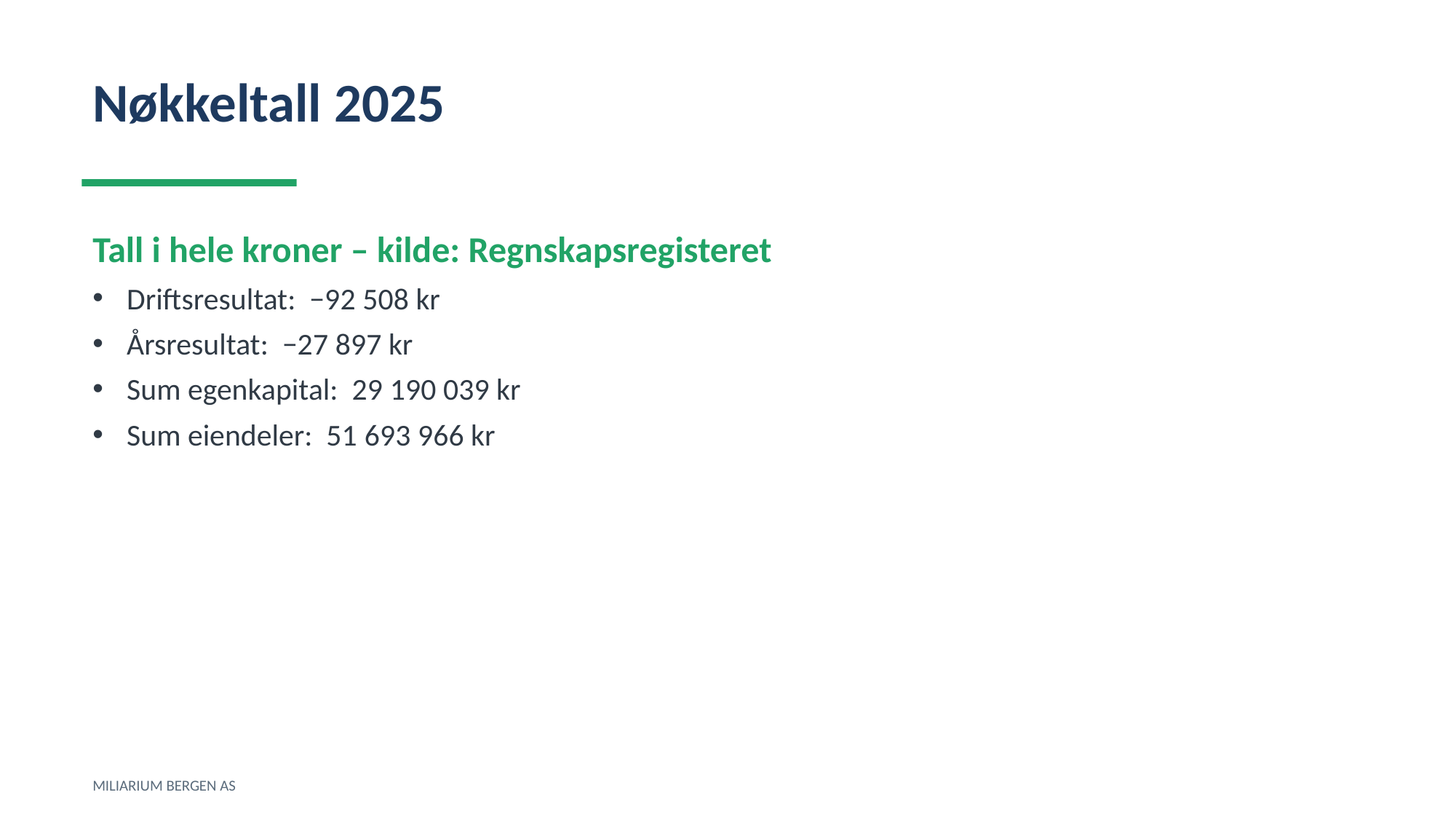

Nøkkeltall 2025

Tall i hele kroner – kilde: Regnskapsregisteret
Driftsresultat:  −92 508 kr
Årsresultat:  −27 897 kr
Sum egenkapital:  29 190 039 kr
Sum eiendeler:  51 693 966 kr
MILIARIUM BERGEN AS